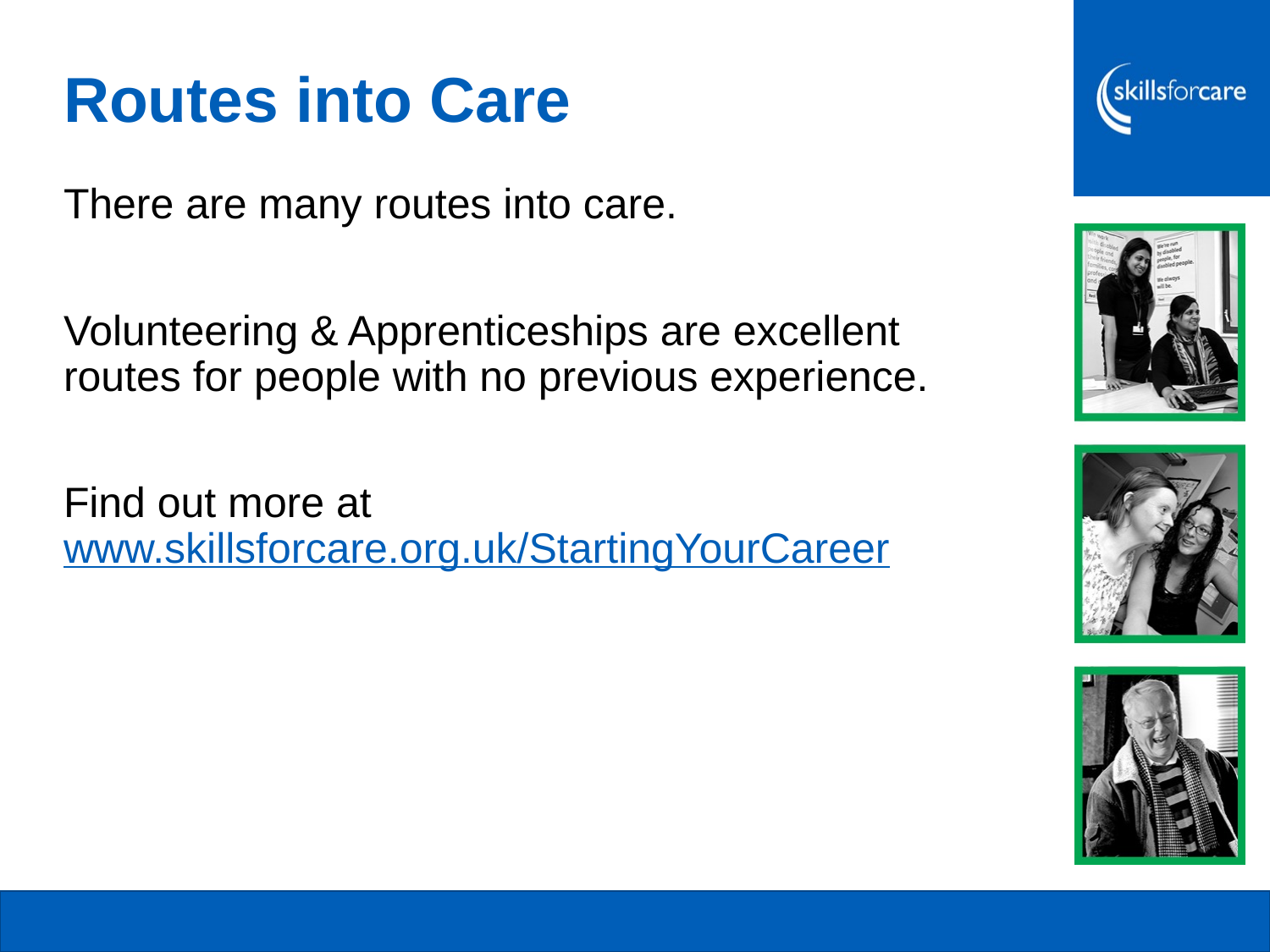

# Routes into Care
There are many routes into care.

Volunteering & Apprenticeships are excellent routes for people with no previous experience.

Find out more at www.skillsforcare.org.uk/StartingYourCareer